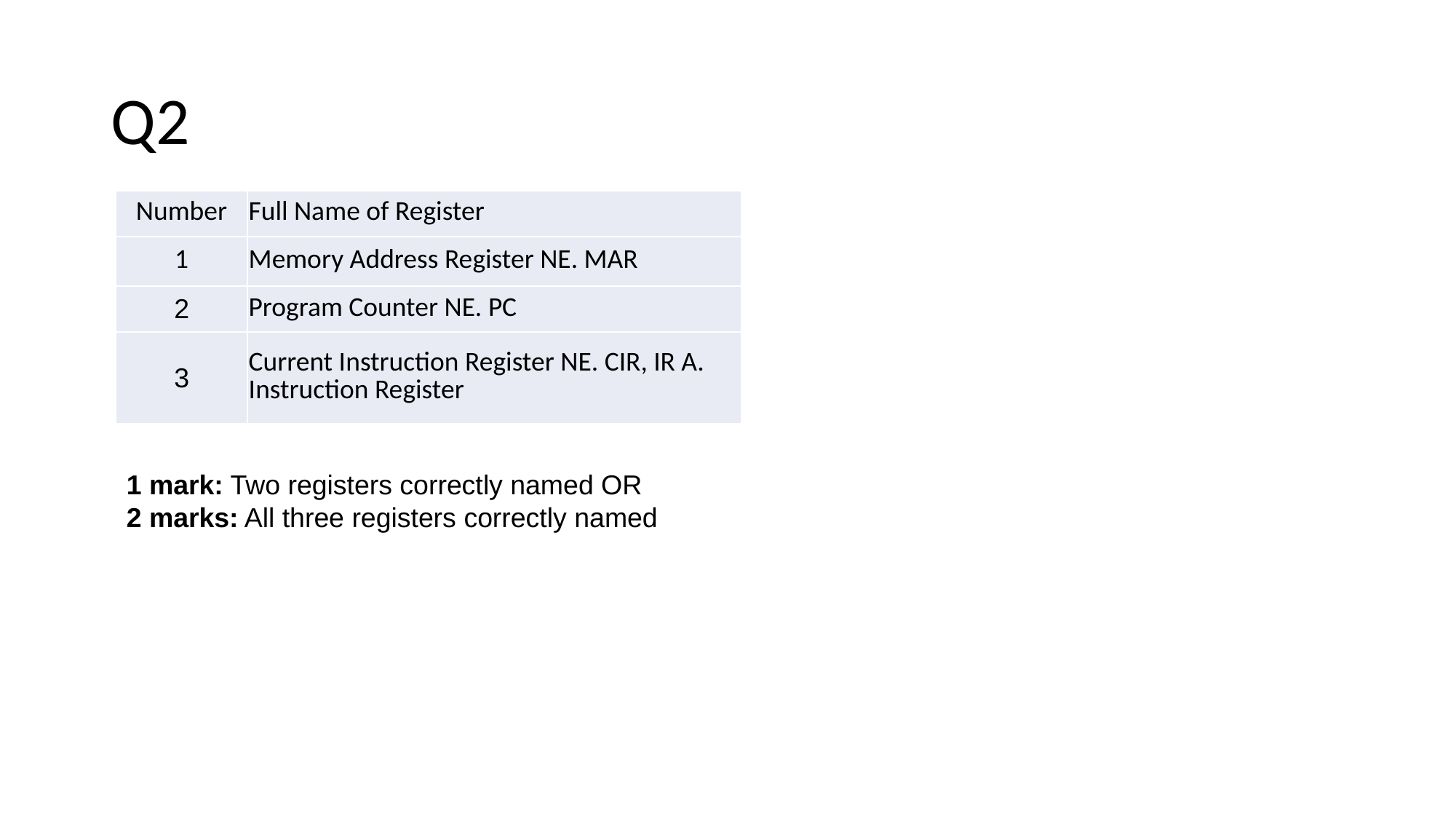

# Q2
| Number | Full Name of Register |
| --- | --- |
| 1 | Memory Address Register NE. MAR |
| 2 | Program Counter NE. PC |
| 3 | Current Instruction Register NE. CIR, IR A. Instruction Register |
1 mark: Two registers correctly named OR
2 marks: All three registers correctly named